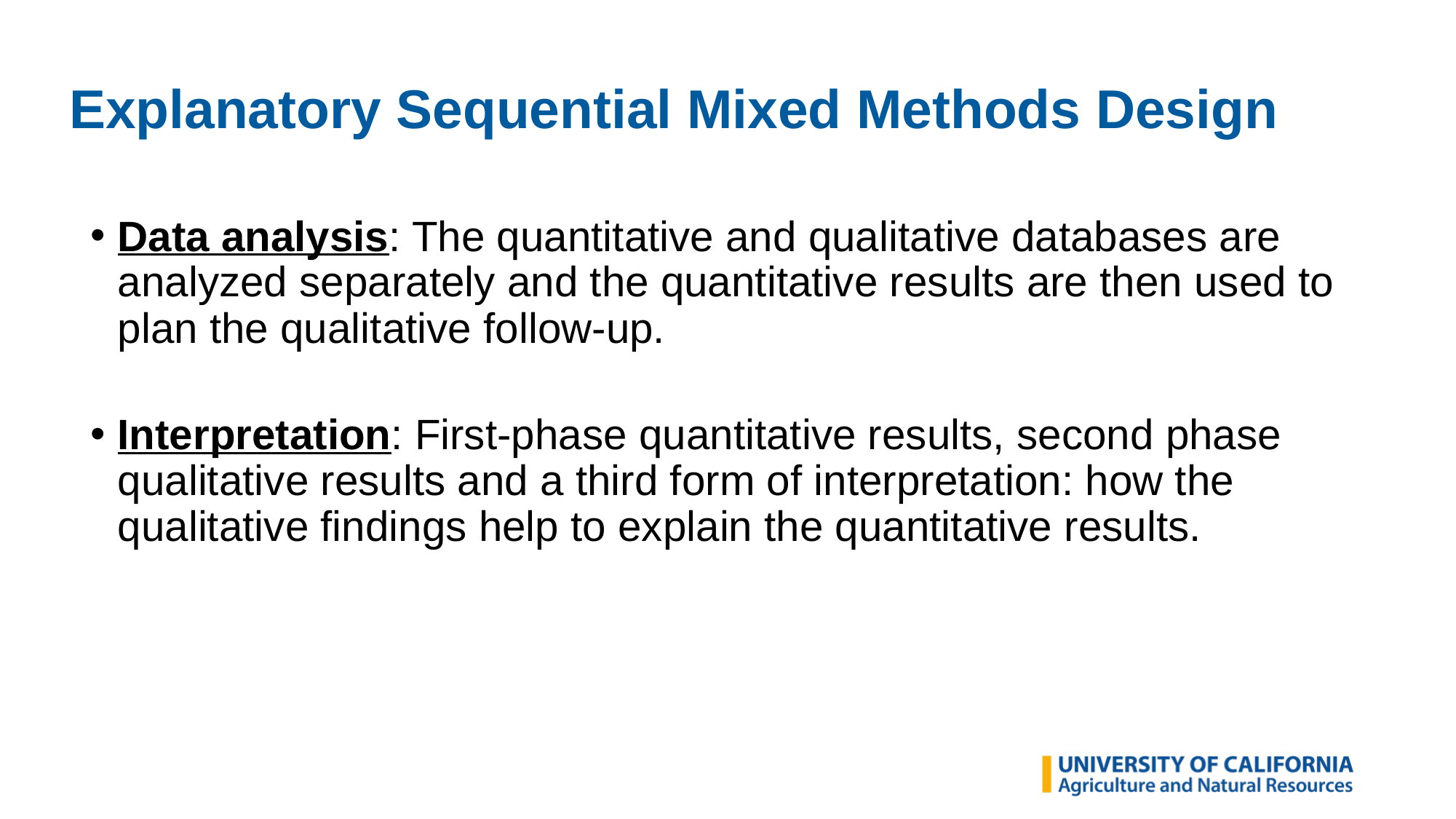

# Explanatory Sequential Mixed Methods Design
Data analysis: The quantitative and qualitative databases are analyzed separately and the quantitative results are then used to plan the qualitative follow-up.

Interpretation: First-phase quantitative results, second phase qualitative results and a third form of interpretation: how the qualitative findings help to explain the quantitative results.